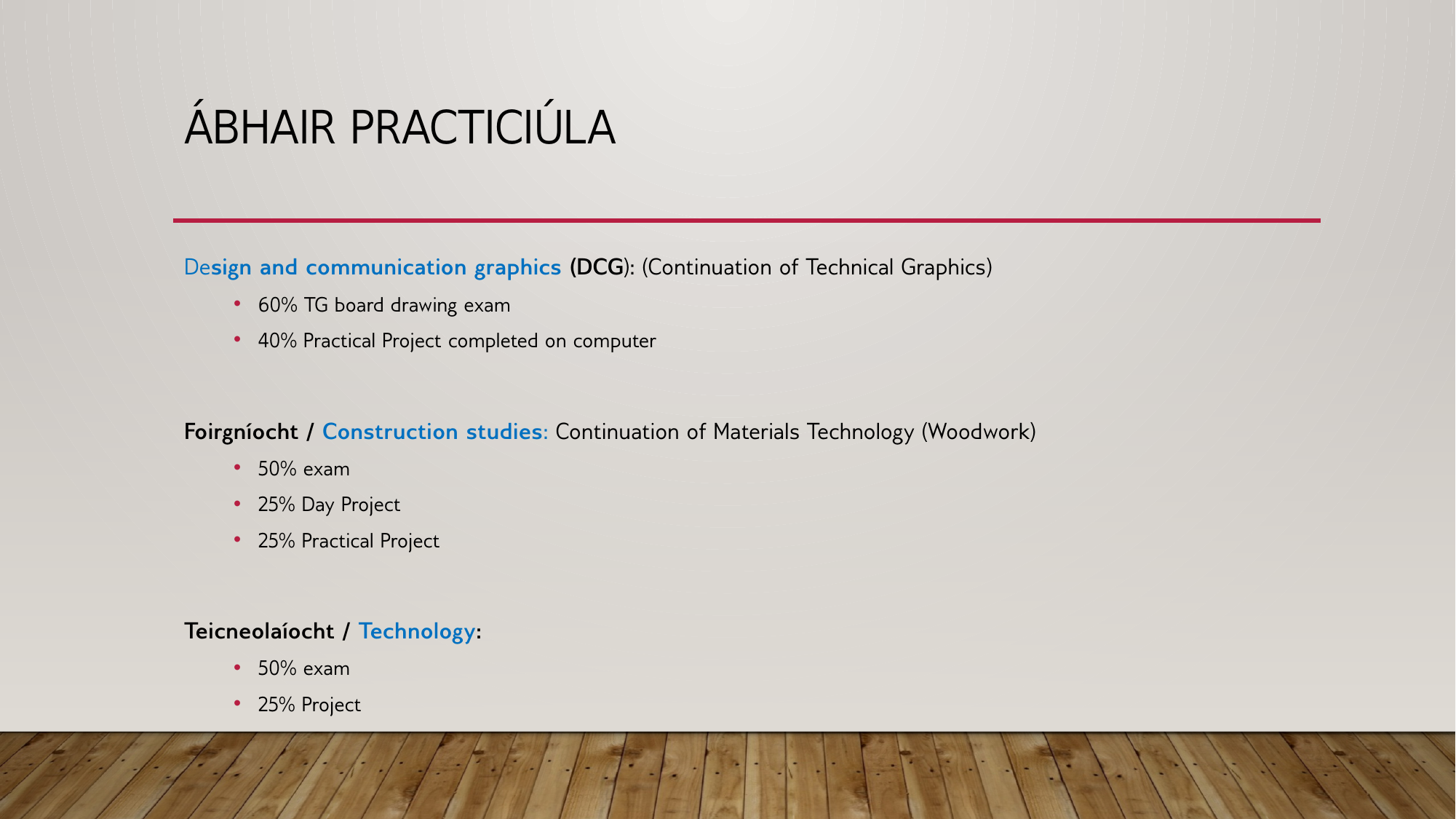

# Ábhair Practiciúla
Design and communication graphics (DCG): (Continuation of Technical Graphics​)
60% TG board drawing exam​
40% Practical Project completed on computer​

Foirgníocht / Construction studies: Continuation of Materials Technology (Woodwork)
50% exam​
25% Day Project​
25% Practical Project​

Teicneolaíocht / Technology:
50% exam​
25% Project​